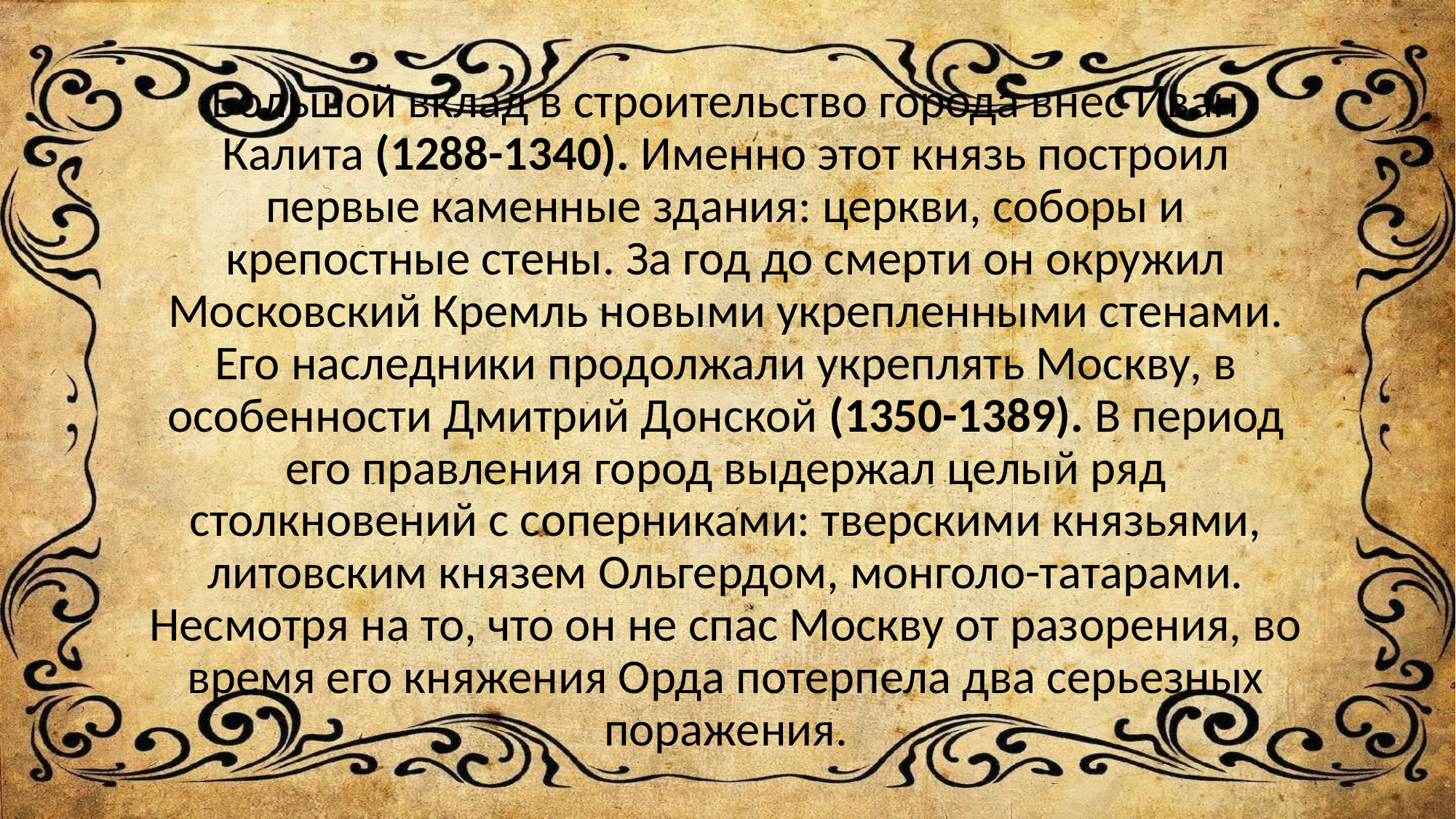

Большой вклад в строительство города внес Иван Калита (1288-1340). Именно этот князь построил первые каменные здания: церкви, соборы и крепостные стены. За год до смерти он окружил Московский Кремль новыми укрепленными стенами. Его наследники продолжали укреплять Москву, в особенности Дмитрий Донской (1350-1389). В период его правления город выдержал целый ряд столкновений с соперниками: тверскими князьями, литовским князем Ольгердом, монголо-татарами. Несмотря на то, что он не спас Москву от разорения, во время его княжения Орда потерпела два серьезных поражения.